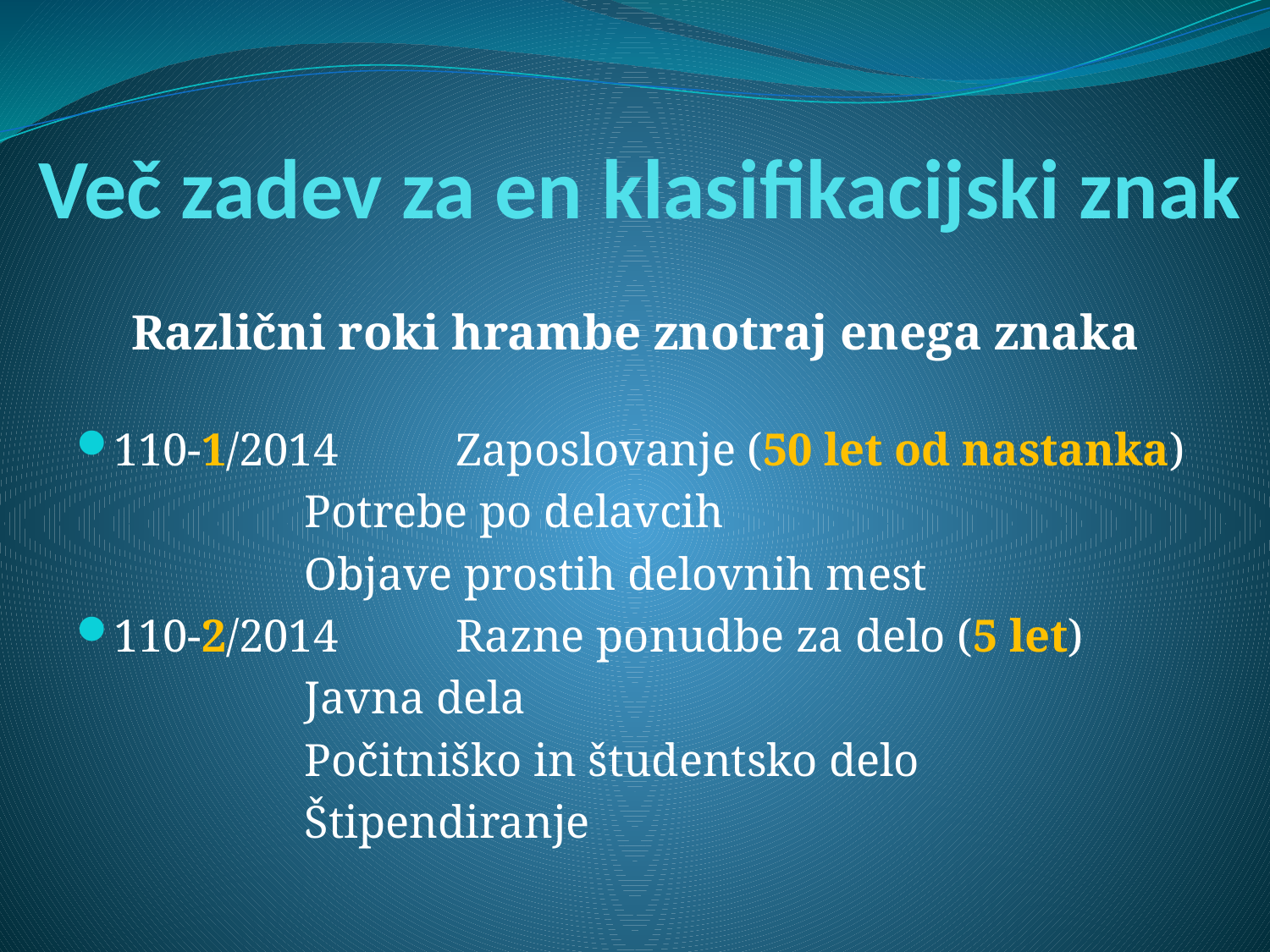

# Več zadev za en klasifikacijski znak
Različni roki hrambe znotraj enega znaka

110-1/2014 	Zaposlovanje (50 let od nastanka)
		Potrebe po delavcih
		Objave prostih delovnih mest
110-2/2014 	Razne ponudbe za delo (5 let)
		Javna dela
		Počitniško in študentsko delo
		Štipendiranje